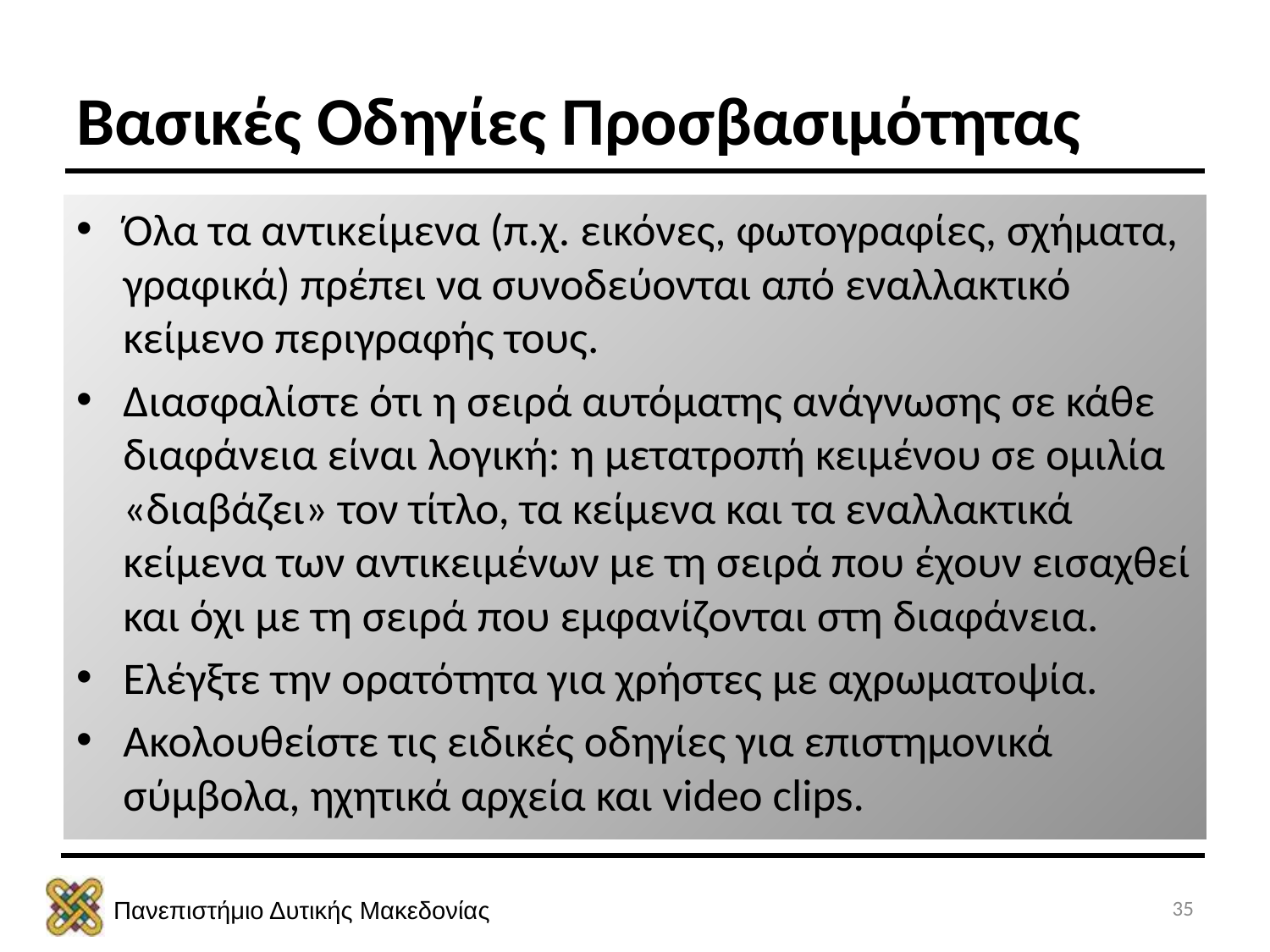

# Βασικές Οδηγίες Προσβασιμότητας
Όλα τα αντικείμενα (π.χ. εικόνες, φωτογραφίες, σχήματα, γραφικά) πρέπει να συνοδεύονται από εναλλακτικό κείμενο περιγραφής τους.
Διασφαλίστε ότι η σειρά αυτόματης ανάγνωσης σε κάθε διαφάνεια είναι λογική: η μετατροπή κειμένου σε ομιλία «διαβάζει» τον τίτλο, τα κείμενα και τα εναλλακτικά κείμενα των αντικειμένων με τη σειρά που έχουν εισαχθεί και όχι με τη σειρά που εμφανίζονται στη διαφάνεια.
Ελέγξτε την ορατότητα για χρήστες με αχρωματοψία.
Ακολουθείστε τις ειδικές οδηγίες για επιστημονικά σύμβολα, ηχητικά αρχεία και video clips.

35